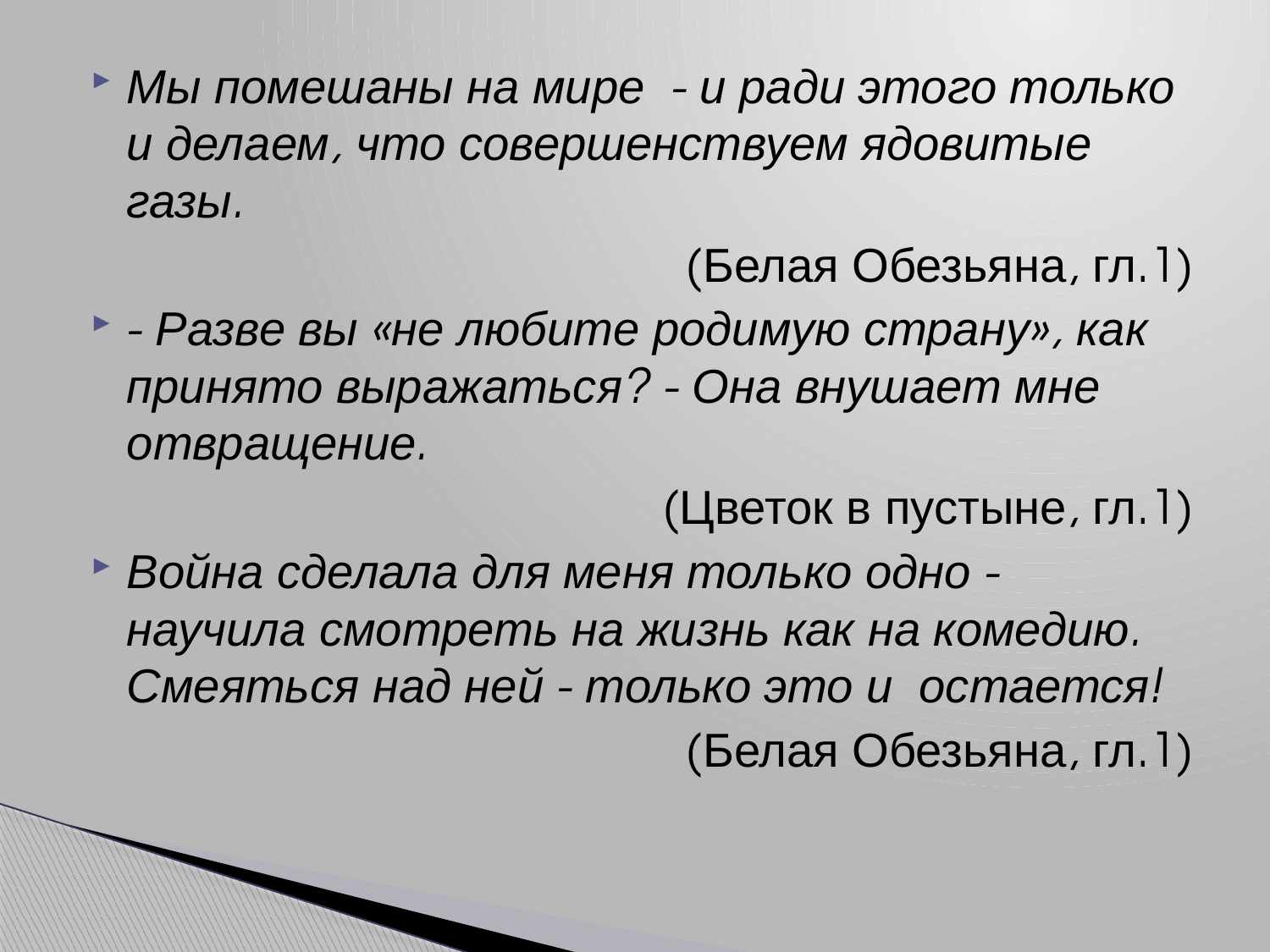

Мы помешаны на мире  - и ради этого только и делаем, что совершенствуем ядовитые газы.
(Белая Обезьяна, гл.1)
- Разве вы «не любите родимую страну», как принято выражаться? - Она внушает мне отвращение.
(Цветок в пустыне, гл.1)
Война сделала для меня только одно -  научила смотреть на жизнь как на комедию. Смеяться над ней - только это и  остается!
(Белая Обезьяна, гл.1)